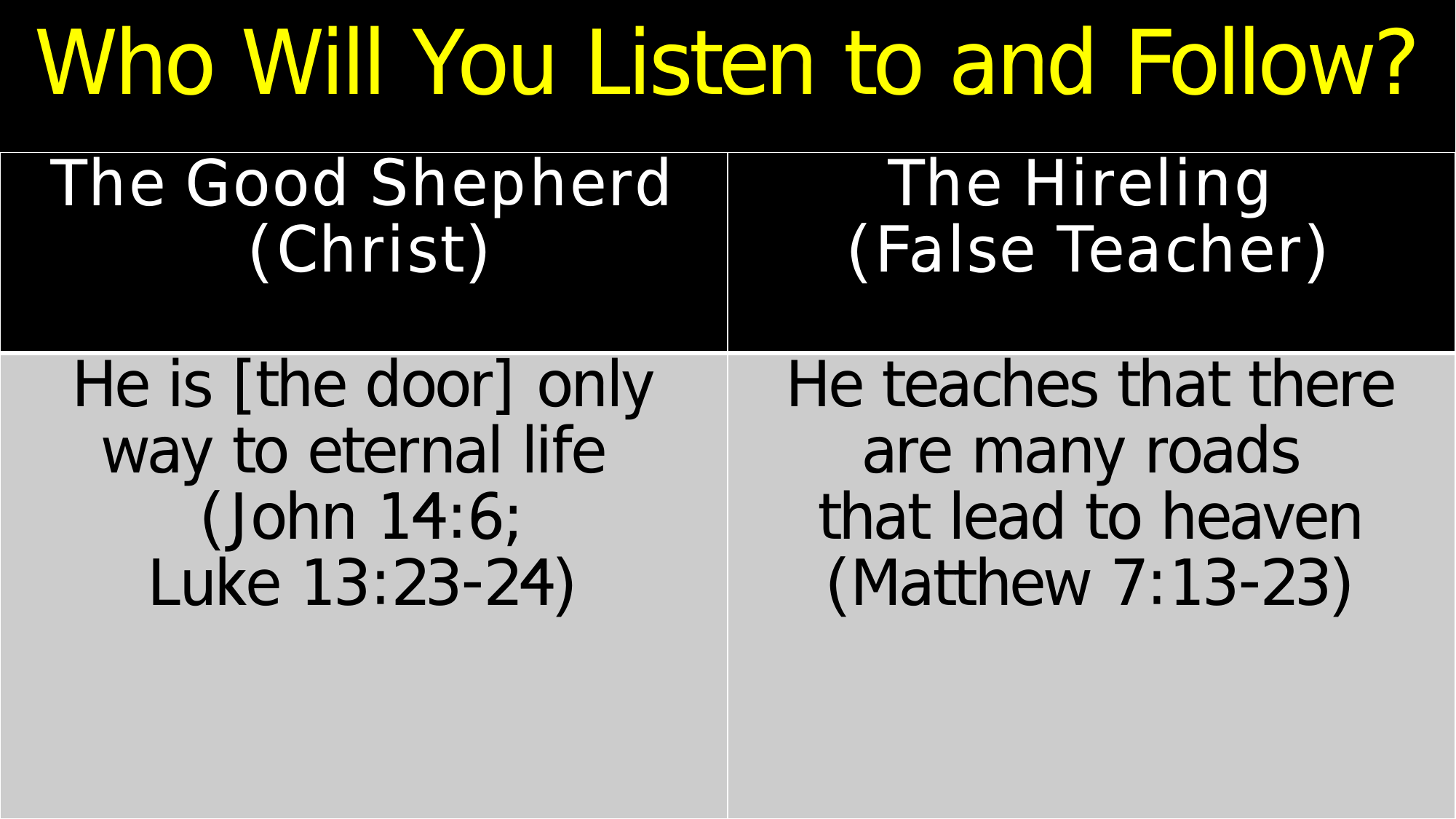

# Who Will You Listen to and Follow?
| The Good Shepherd (Christ) | The Hireling (False Teacher) |
| --- | --- |
| He is [the door] only way to eternal life (John 14:6; Luke 13:23-24) | He teaches that there are many roads that lead to heaven (Matthew 7:13-23) |